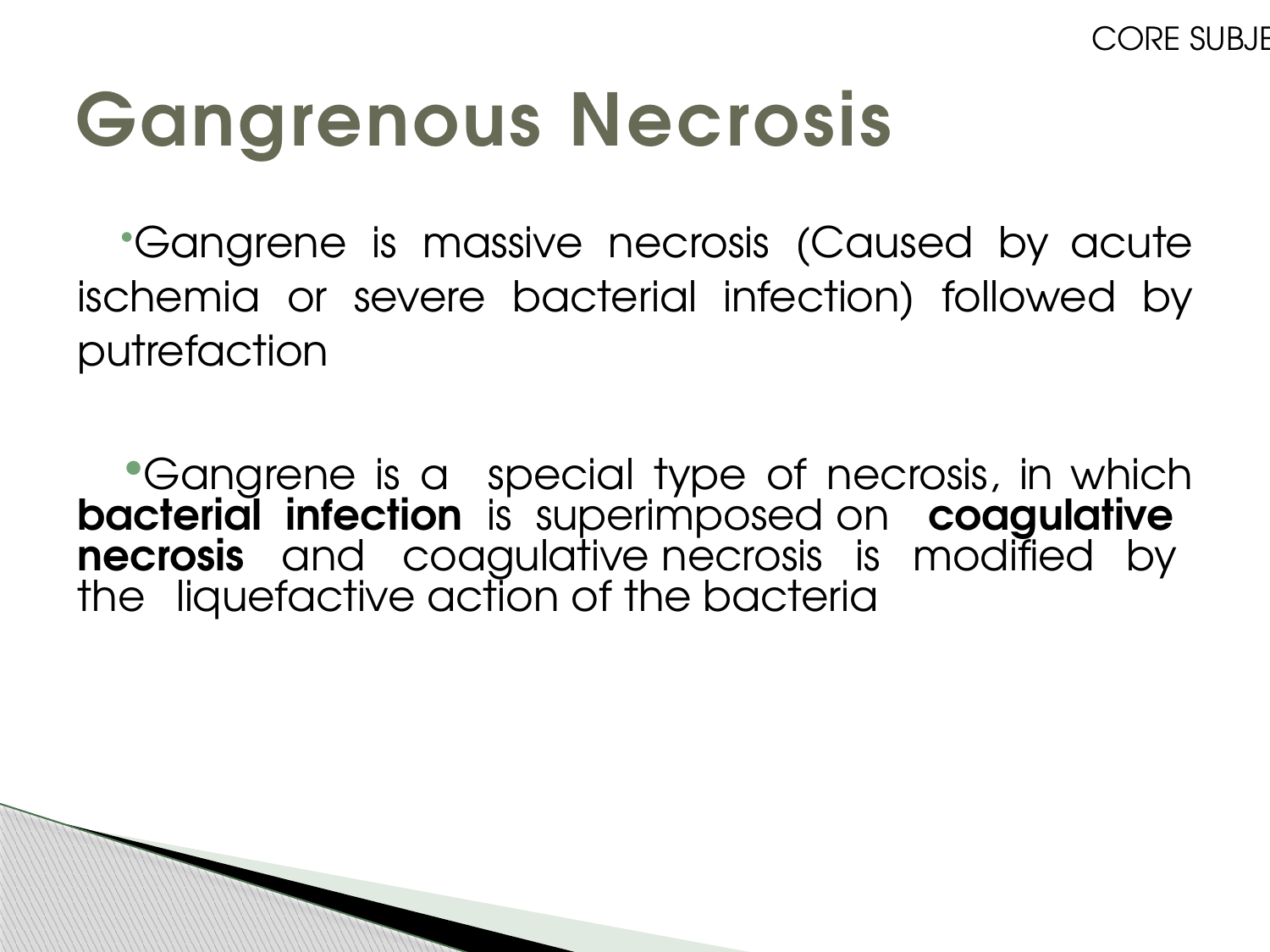

CORE SUBJECT
# Gangrenous Necrosis
Gangrene is massive necrosis (Caused by acute ischemia or severe bacterial infection) followed by putrefaction

Gangrene is a  special type of necrosis, in which bacterial infection is superimposed on  coagulative  necrosis  and  coagulative necrosis  is  modified  by  the  liquefactive action of the bacteria